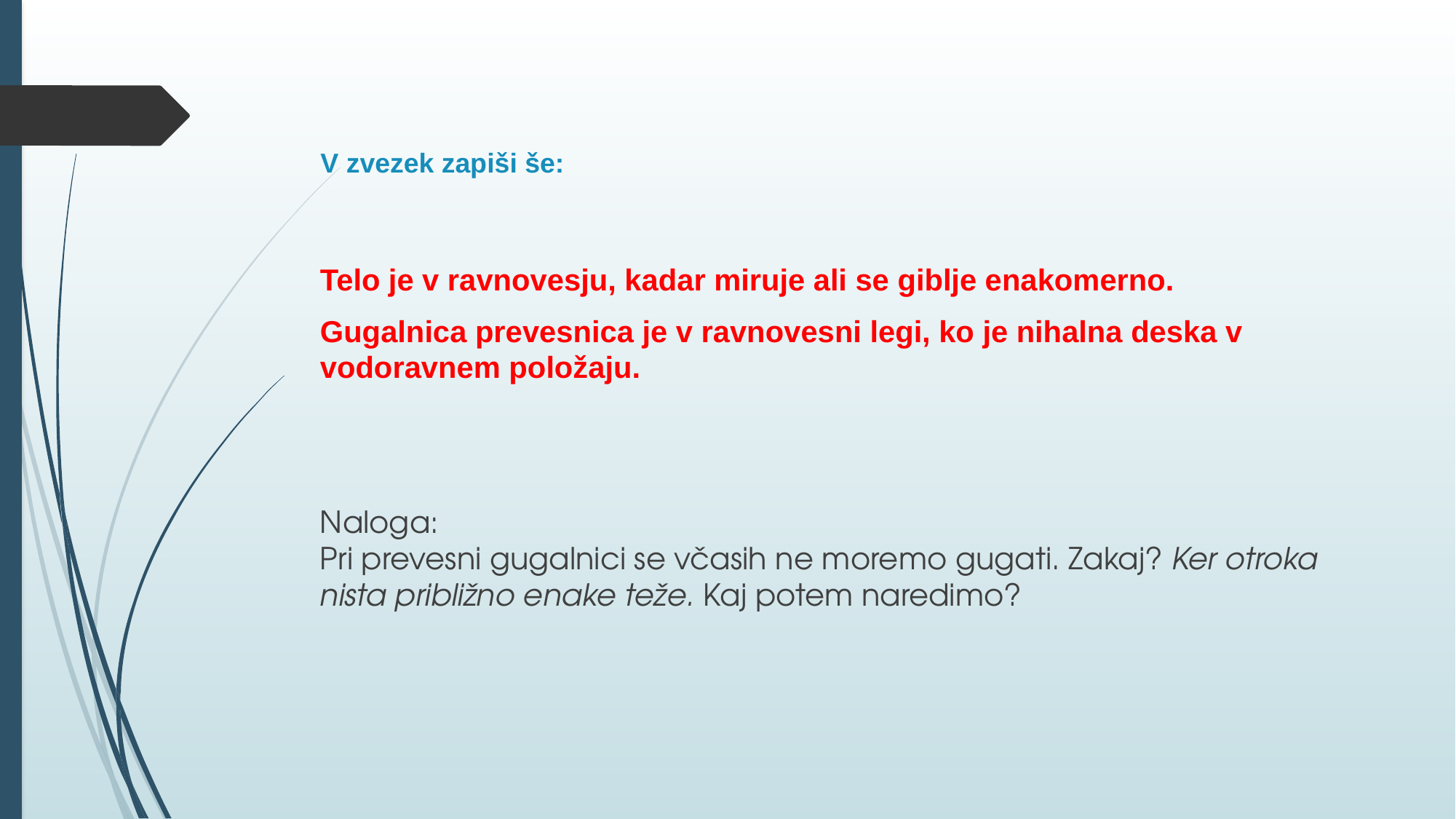

# V zvezek zapiši še:
Telo je v ravnovesju, kadar miruje ali se giblje enakomerno.
Gugalnica prevesnica je v ravnovesni legi, ko je nihalna deska v vodoravnem položaju.

Naloga:
Pri prevesni gugalnici se včasih ne moremo gugati. Zakaj? Ker otroka nista približno enake teže. Kaj potem naredimo?